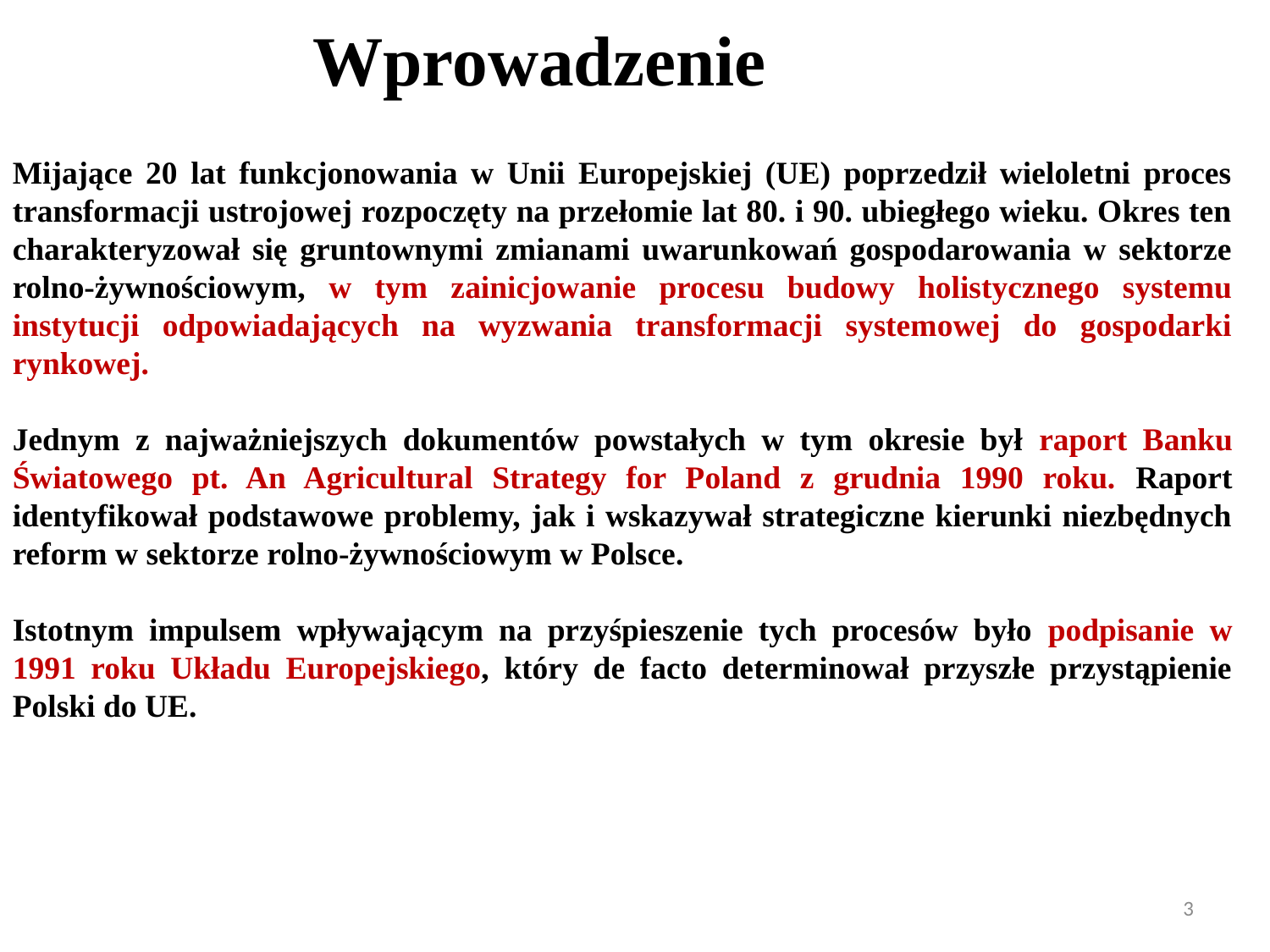

Wprowadzenie
Mijające 20 lat funkcjonowania w Unii Europejskiej (UE) poprzedził wieloletni proces transformacji ustrojowej rozpoczęty na przełomie lat 80. i 90. ubiegłego wieku. Okres ten charakteryzował się gruntownymi zmianami uwarunkowań gospodarowania w sektorze rolno-żywnościowym, w tym zainicjowanie procesu budowy holistycznego systemu instytucji odpowiadających na wyzwania transformacji systemowej do gospodarki rynkowej.

Jednym z najważniejszych dokumentów powstałych w tym okresie był raport Banku Światowego pt. An Agricultural Strategy for Poland z grudnia 1990 roku. Raport identyfikował podstawowe problemy, jak i wskazywał strategiczne kierunki niezbędnych reform w sektorze rolno-żywnościowym w Polsce.

Istotnym impulsem wpływającym na przyśpieszenie tych procesów było podpisanie w 1991 roku Układu Europejskiego, który de facto determinował przyszłe przystąpienie Polski do UE.

3